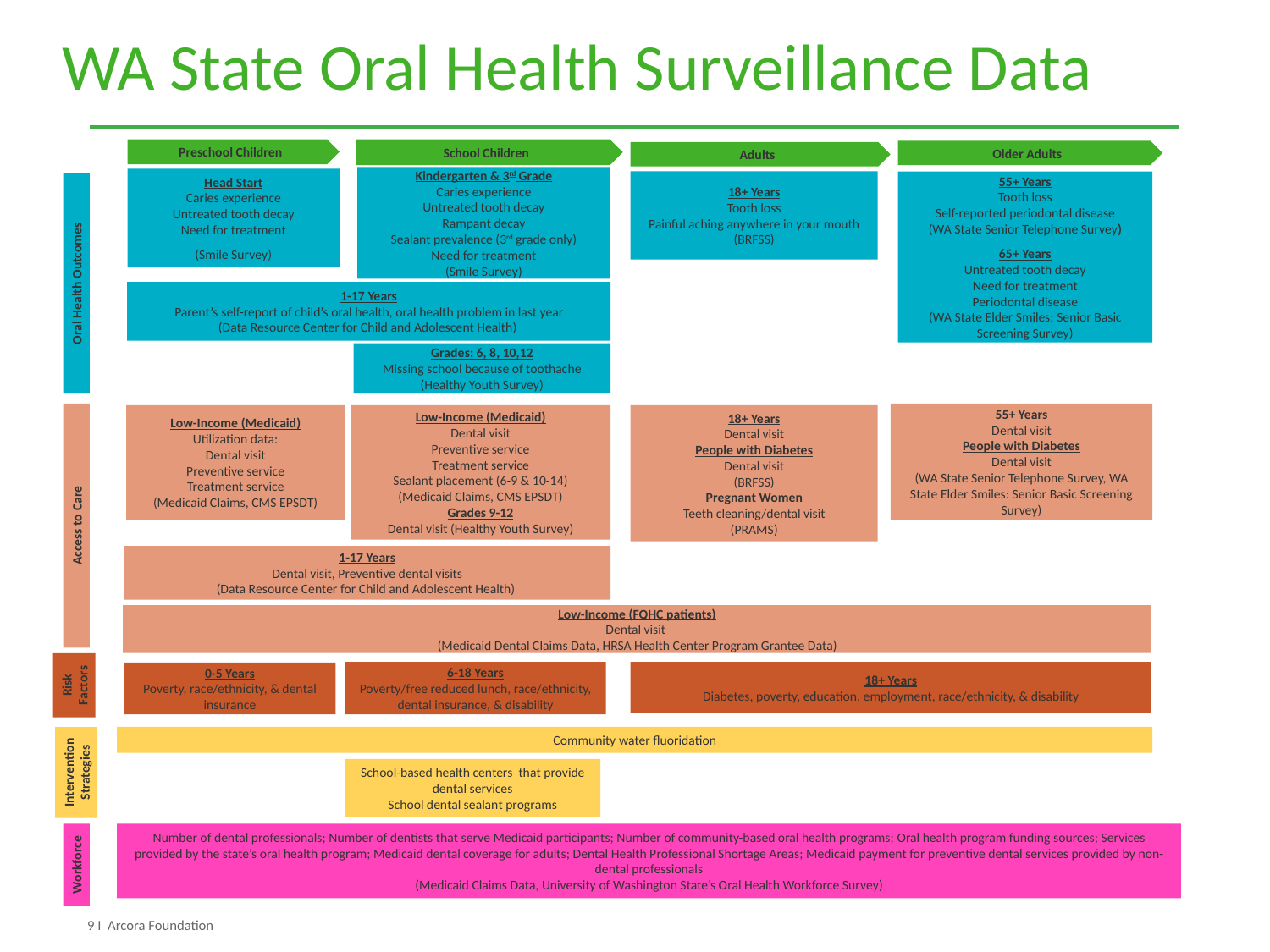

# WA State Oral Health Surveillance Data
School Children
Preschool Children
Older Adults
Adults
Kindergarten & 3rd Grade
Caries experience
Untreated tooth decay
Rampant decay
Sealant prevalence (3rd grade only)
Need for treatment
(Smile Survey)

Head Start
Caries experience
Untreated tooth decay
Need for treatment

(Smile Survey)

18+ Years
Tooth loss
Painful aching anywhere in your mouth
(BRFSS)
55+ Years
Tooth loss
Self-reported periodontal disease
(WA State Senior Telephone Survey)

65+ Years
Untreated tooth decay
Need for treatment
Periodontal disease
(WA State Elder Smiles: Senior Basic Screening Survey)
Oral Health Outcomes
1-17 Years
Parent’s self-report of child’s oral health, oral health problem in last year
(Data Resource Center for Child and Adolescent Health)
Grades: 6, 8, 10,12
Missing school because of toothache (Healthy Youth Survey)
55+ Years
Dental visit
People with Diabetes
Dental visit
(WA State Senior Telephone Survey, WA State Elder Smiles: Senior Basic Screening Survey)
Low-Income (Medicaid)
Utilization data:
Dental visit
Preventive service
Treatment service
(Medicaid Claims, CMS EPSDT)
Low-Income (Medicaid)
Dental visit
Preventive service
Treatment service
Sealant placement (6-9 & 10-14)
(Medicaid Claims, CMS EPSDT)
Grades 9-12
Dental visit (Healthy Youth Survey)
18+ Years
Dental visit
People with Diabetes
Dental visit
(BRFSS)
Pregnant Women
Teeth cleaning/dental visit
(PRAMS)
Access to Care
1-17 Years
Dental visit, Preventive dental visits
(Data Resource Center for Child and Adolescent Health)
Low-Income (FQHC patients)
Dental visit
(Medicaid Dental Claims Data, HRSA Health Center Program Grantee Data)
6-18 Years
Poverty/free reduced lunch, race/ethnicity, dental insurance, & disability
18+ Years
Diabetes, poverty, education, employment, race/ethnicity, & disability
0-5 Years
Poverty, race/ethnicity, & dental insurance
Risk Factors
Community water fluoridation
Intervention Strategies
School-based health centers  that provide dental services
School dental sealant programs
Number of dental professionals; Number of dentists that serve Medicaid participants; Number of community-based oral health programs; Oral health program funding sources; Services provided by the state’s oral health program; Medicaid dental coverage for adults; Dental Health Professional Shortage Areas; Medicaid payment for preventive dental services provided by non-dental professionals
(Medicaid Claims Data, University of Washington State’s Oral Health Workforce Survey)
Workforce